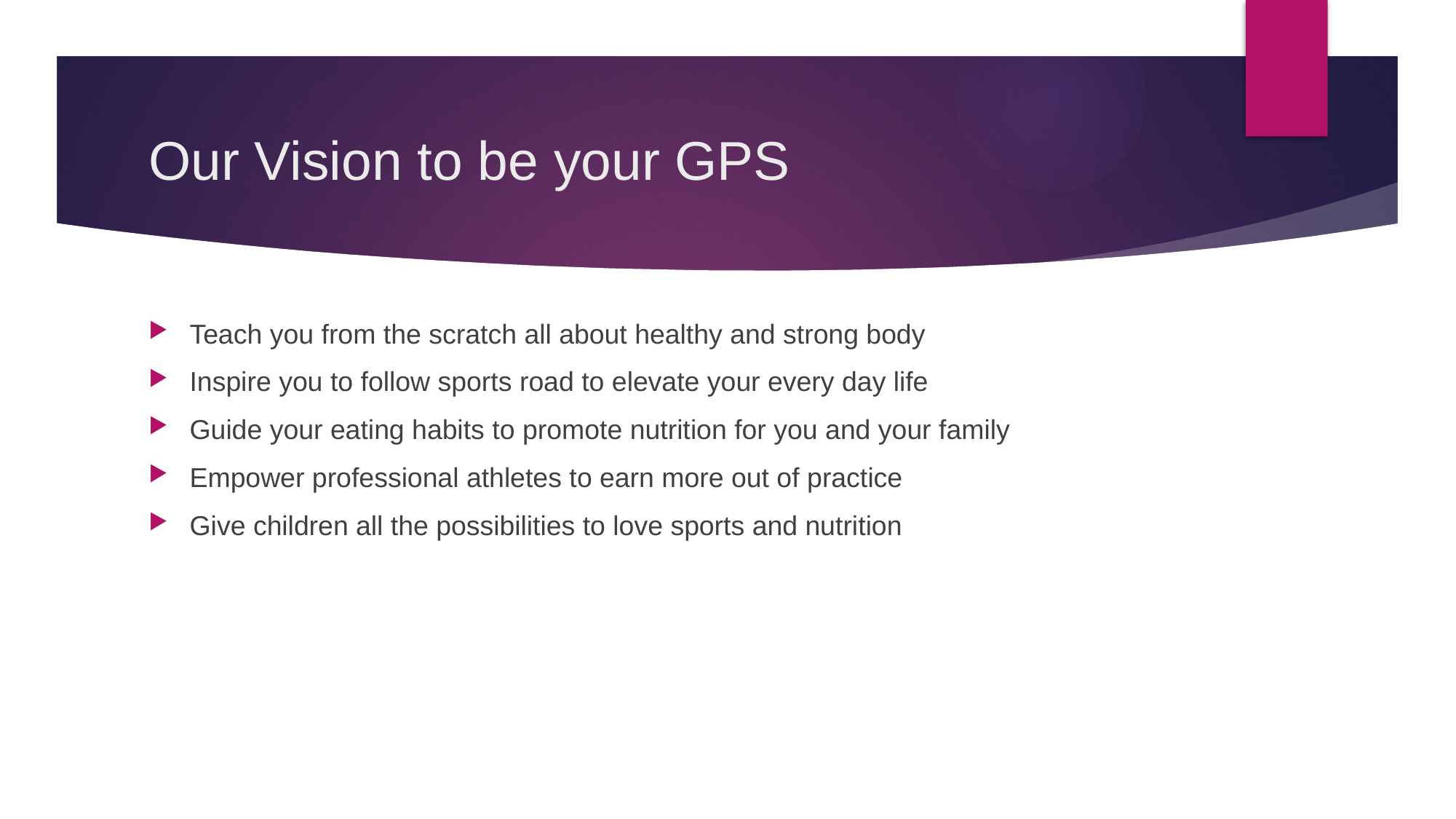

# Our Vision to be your GPS
Teach you from the scratch all about healthy and strong body
Inspire you to follow sports road to elevate your every day life
Guide your eating habits to promote nutrition for you and your family
Empower professional athletes to earn more out of practice
Give children all the possibilities to love sports and nutrition